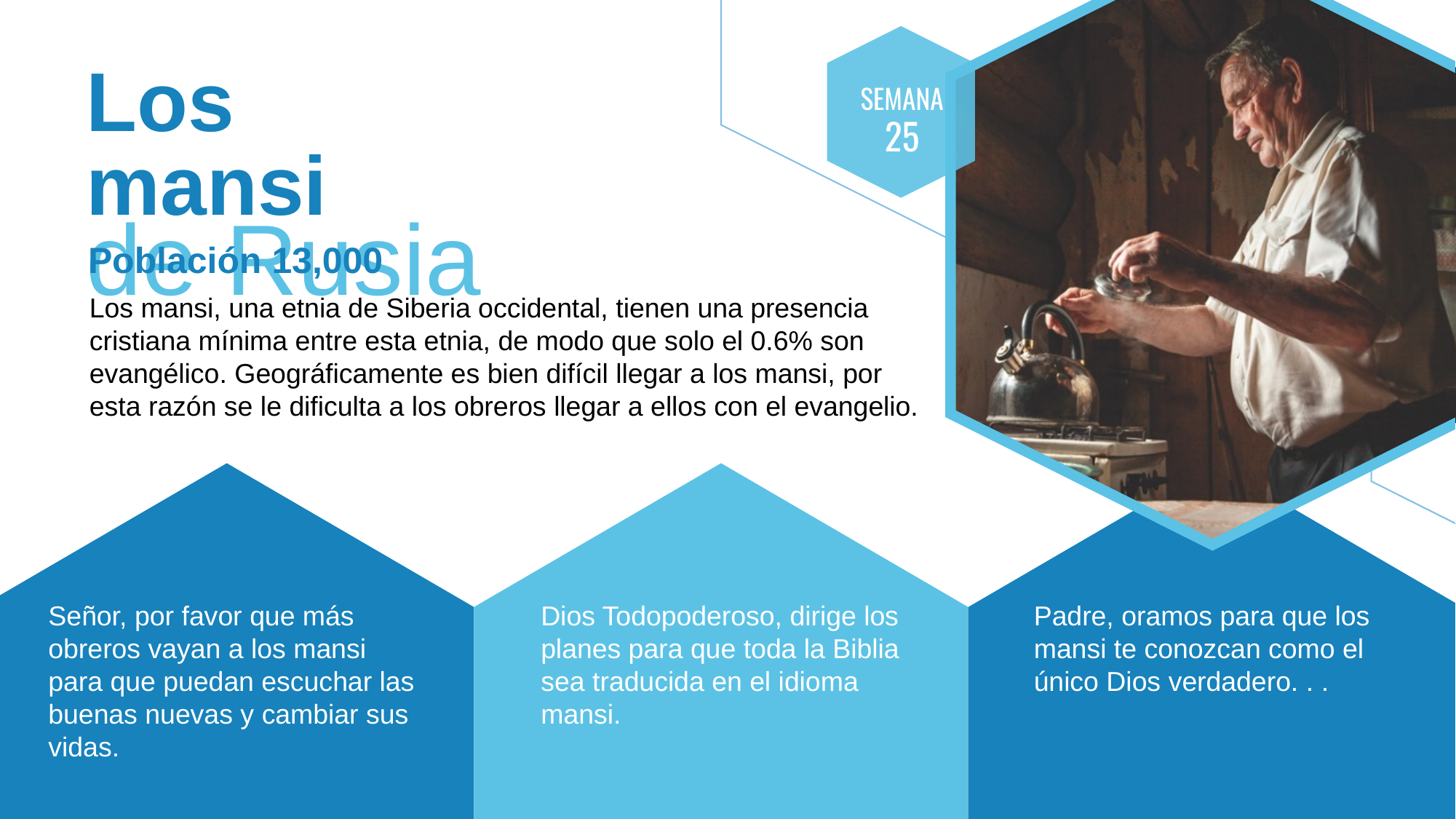

Los mansi
de Rusia
SEMANA
25

Población 13,000
Los mansi, una etnia de Siberia occidental, tienen una presencia cristiana mínima entre esta etnia, de modo que solo el 0.6% son evangélico. Geográficamente es bien difícil llegar a los mansi, por esta razón se le dificulta a los obreros llegar a ellos con el evangelio.

Señor, por favor que más obreros vayan a los mansi para que puedan escuchar las buenas nuevas y cambiar sus vidas.
Dios Todopoderoso, dirige los planes para que toda la Biblia sea traducida en el idioma mansi.
Padre, oramos para que los mansi te conozcan como el único Dios verdadero. . .